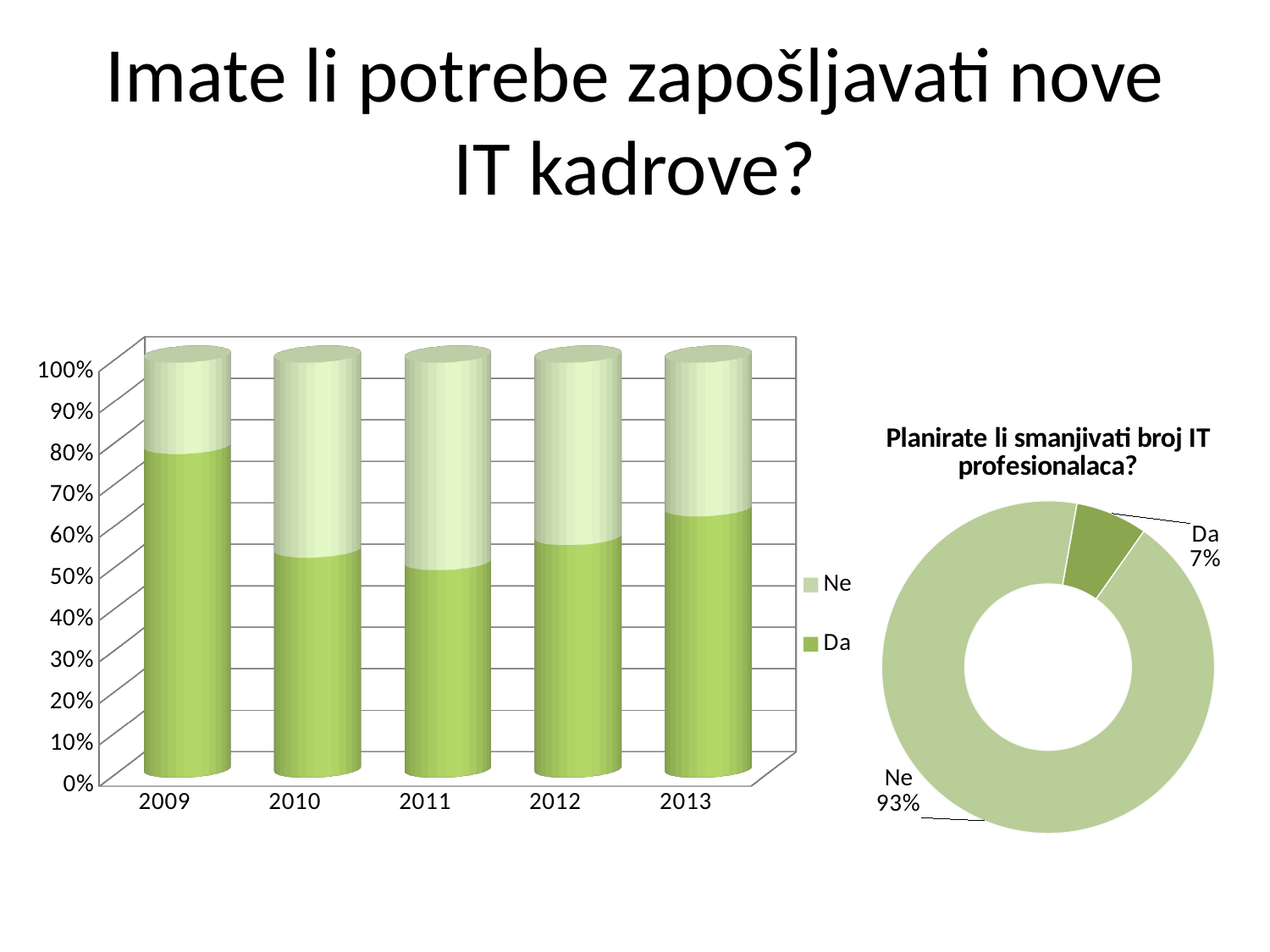

Nova radna mjesta
# Imate li potrebe zapošljavati nove IT kadrove?

[unsupported chart]

### Chart: Planirate li smanjivati broj IT profesionalaca?

| Category |  |
|---|---|
| Da | 0.07 |
| Ne | 0.93 |